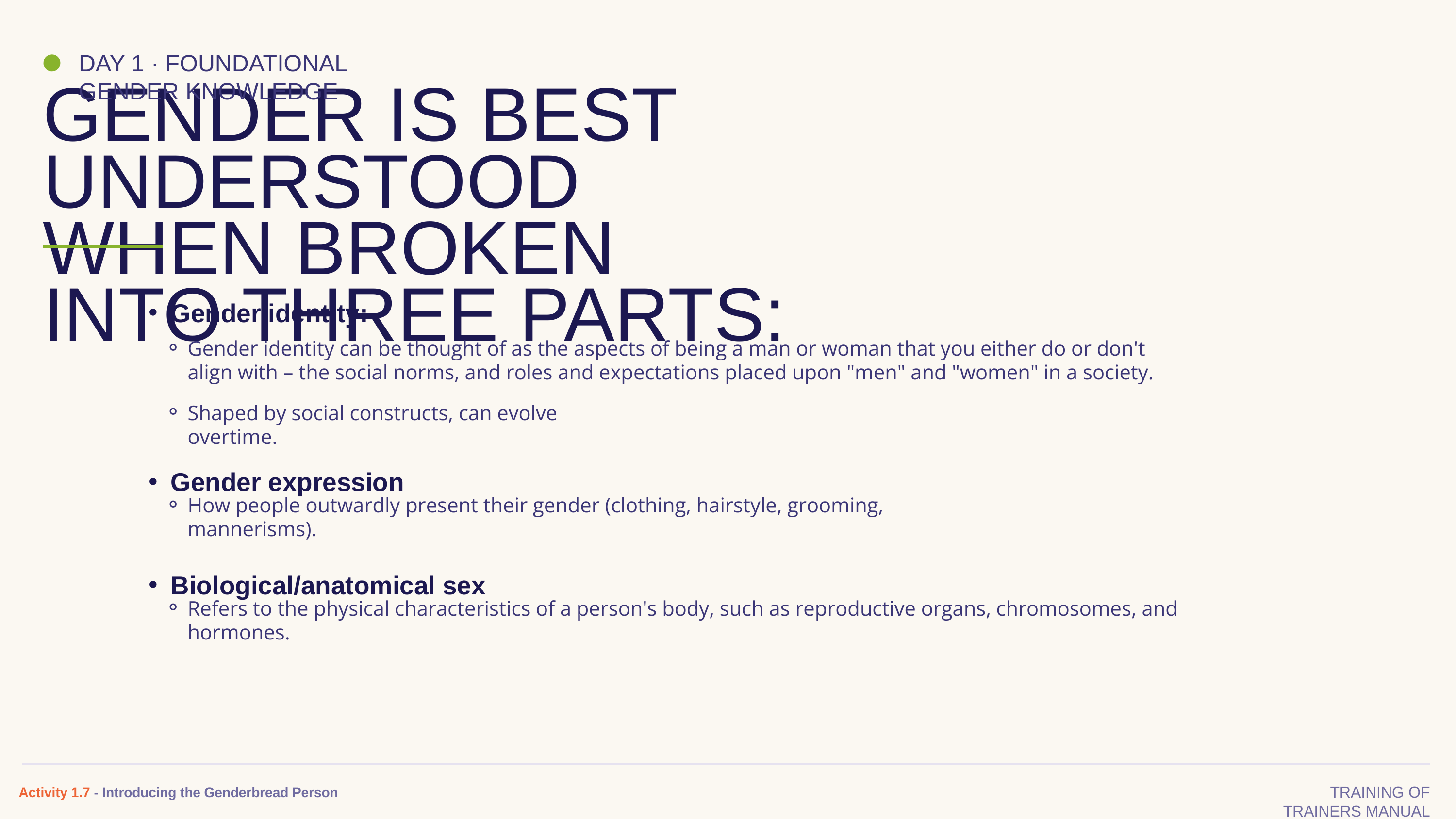

DAY 1 · FOUNDATIONAL GENDER KNOWLEDGE

GENDER IS BEST UNDERSTOOD WHEN BROKEN INTO THREE PARTS:

Gender identity:
Gender identity can be thought of as the aspects of being a man or woman that you either do or don't align with – the social norms, and roles and expectations placed upon "men" and "women" in a society.
Shaped by social constructs, can evolve overtime.
Gender expression
How people outwardly present their gender (clothing, hairstyle, grooming, mannerisms).
Biological/anatomical sex
Refers to the physical characteristics of a person's body, such as reproductive organs, chromosomes, and hormones.

TRAINING OF TRAINERS MANUAL
Activity 1.7 - Introducing the Genderbread Person